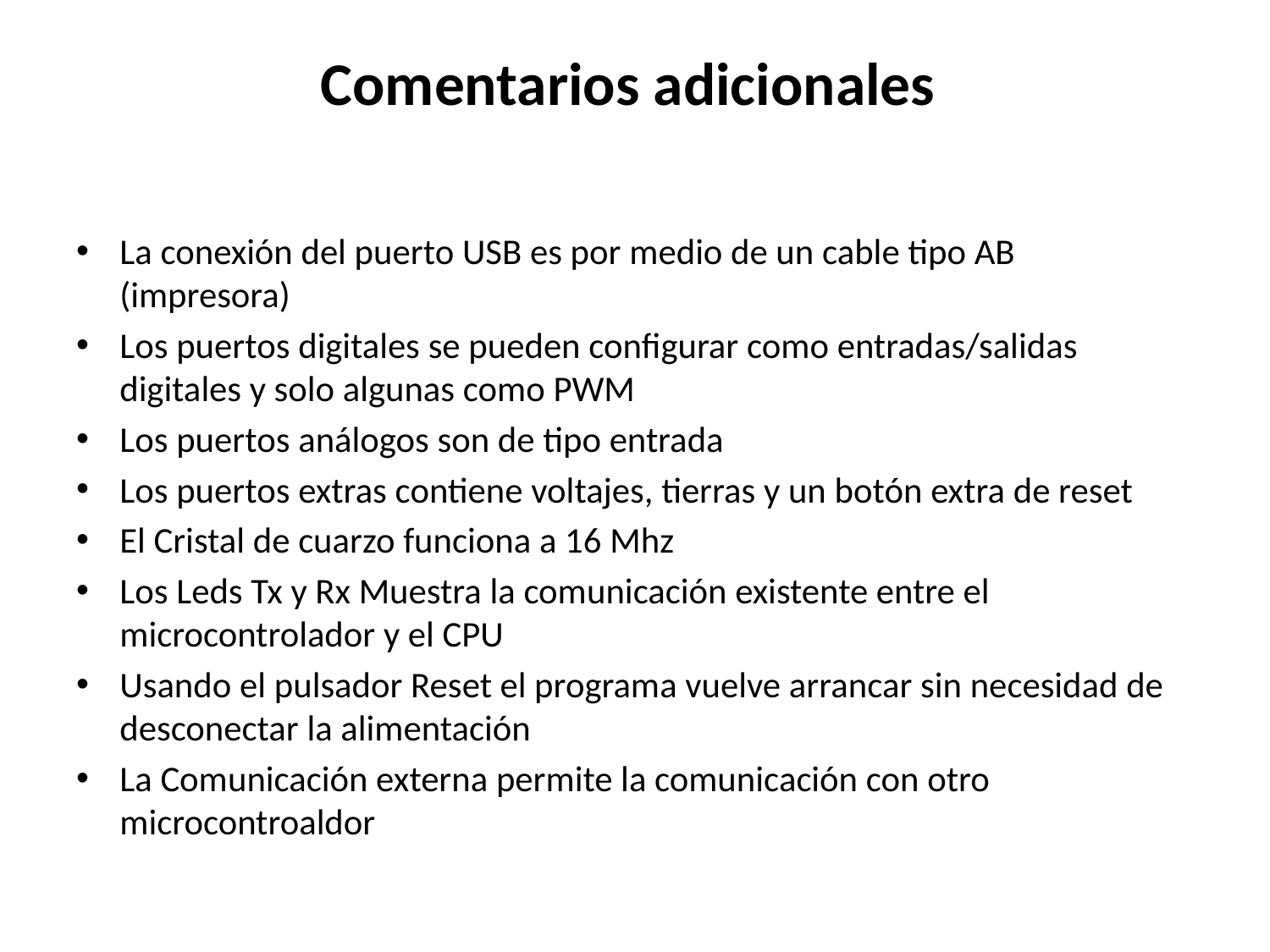

# Comentarios adicionales
La conexión del puerto USB es por medio de un cable tipo AB (impresora)
Los puertos digitales se pueden configurar como entradas/salidas digitales y solo algunas como PWM
Los puertos análogos son de tipo entrada
Los puertos extras contiene voltajes, tierras y un botón extra de reset
El Cristal de cuarzo funciona a 16 Mhz
Los Leds Tx y Rx Muestra la comunicación existente entre el microcontrolador y el CPU
Usando el pulsador Reset el programa vuelve arrancar sin necesidad de desconectar la alimentación
La Comunicación externa permite la comunicación con otro microcontroaldor